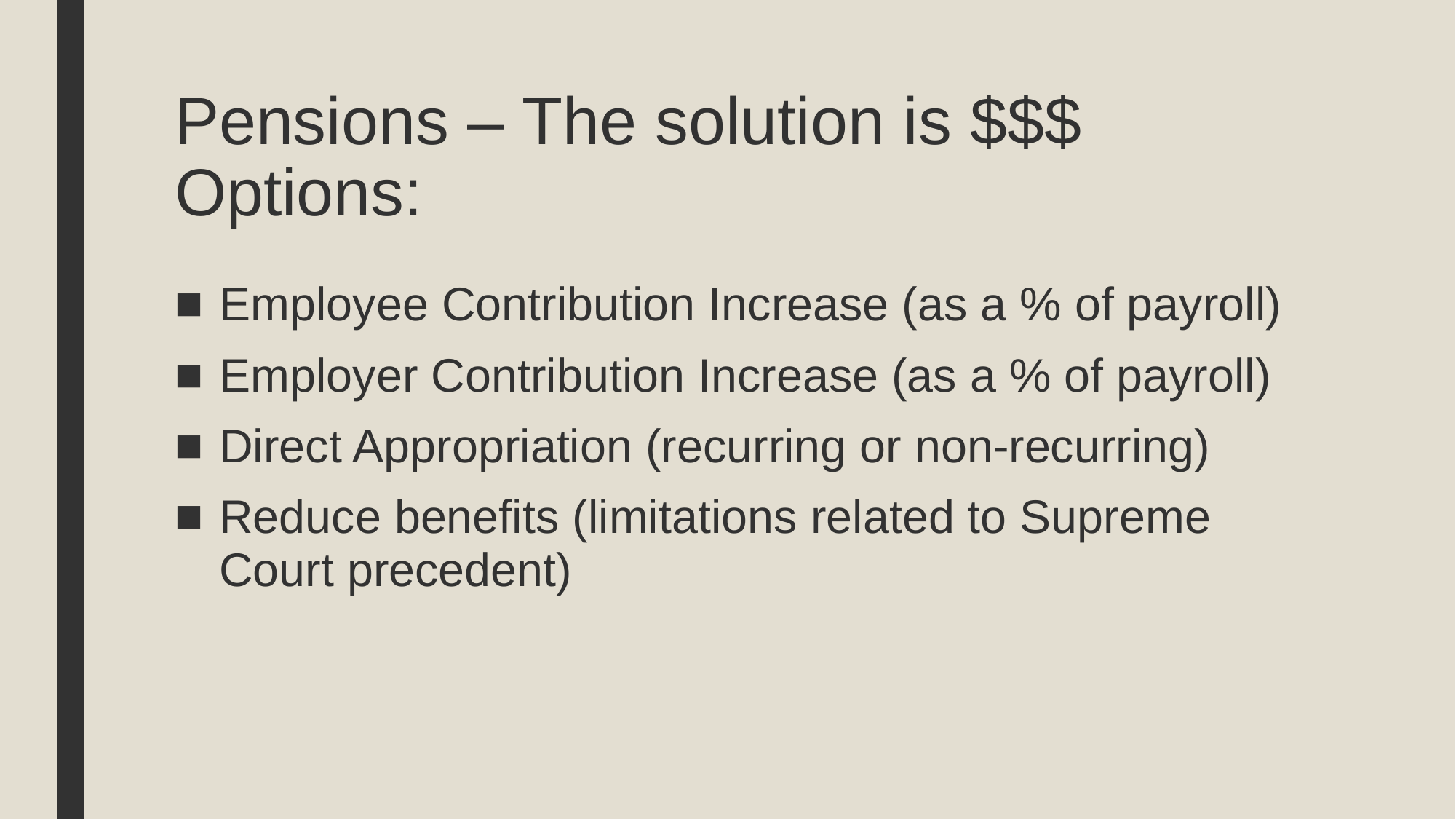

# Pensions – The solution is $$$ Options:
Employee Contribution Increase (as a % of payroll)
Employer Contribution Increase (as a % of payroll)
Direct Appropriation (recurring or non-recurring)
Reduce benefits (limitations related to Supreme Court precedent)